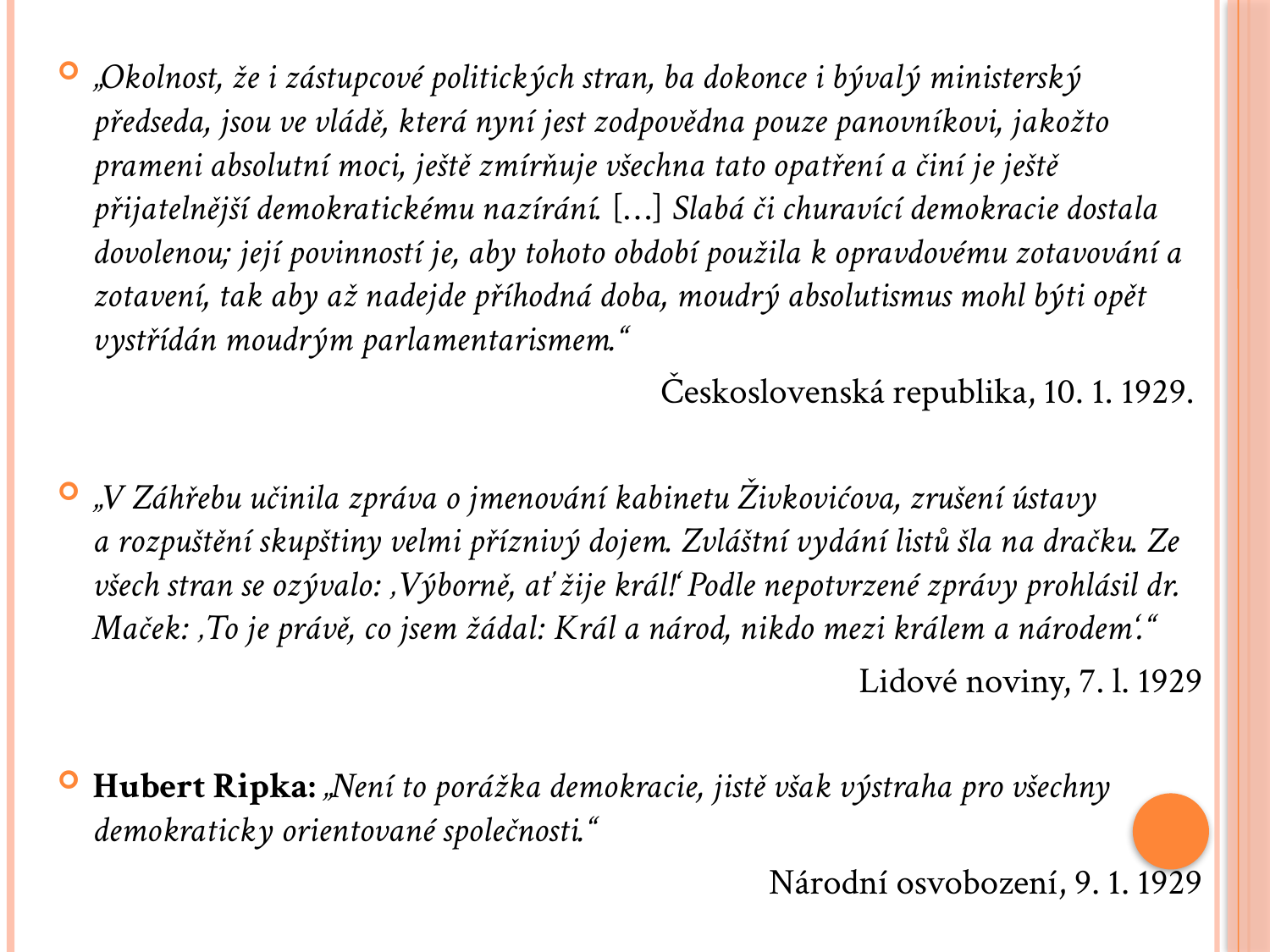

„Okolnost, že i zástupcové politických stran, ba dokonce i bývalý ministerský předseda, jsou ve vládě, která nyní jest zodpovědna pouze panovníkovi, jakožto prameni absolutní moci, ještě zmírňuje všechna tato opatření a činí je ještě přijatelnější demokratickému nazírání. […] Slabá či churavící demokracie dostala dovolenou; její povinností je, aby tohoto období použila k opravdovému zotavování a zotavení, tak aby až nadejde příhodná doba, moudrý absolutismus mohl býti opět vystřídán moudrým parlamentarismem.“
Československá republika, 10. 1. 1929.

„V Záhřebu učinila zpráva o jmenování kabinetu Živkovićova, zrušení ústavy a rozpuštění skupštiny velmi příznivý dojem. Zvláštní vydání listů šla na dračku. Ze všech stran se ozývalo: ‚Výborně, ať žije král!‘ Podle nepotvrzené zprávy prohlásil dr. Maček: ‚To je právě, co jsem žádal: Král a národ, nikdo mezi králem a národem‘.“
Lidové noviny, 7. l. 1929

Hubert Ripka: „Není to porážka demokracie, jistě však výstraha pro všechny demokraticky orientované společnosti.“
Národní osvobození, 9. 1. 1929